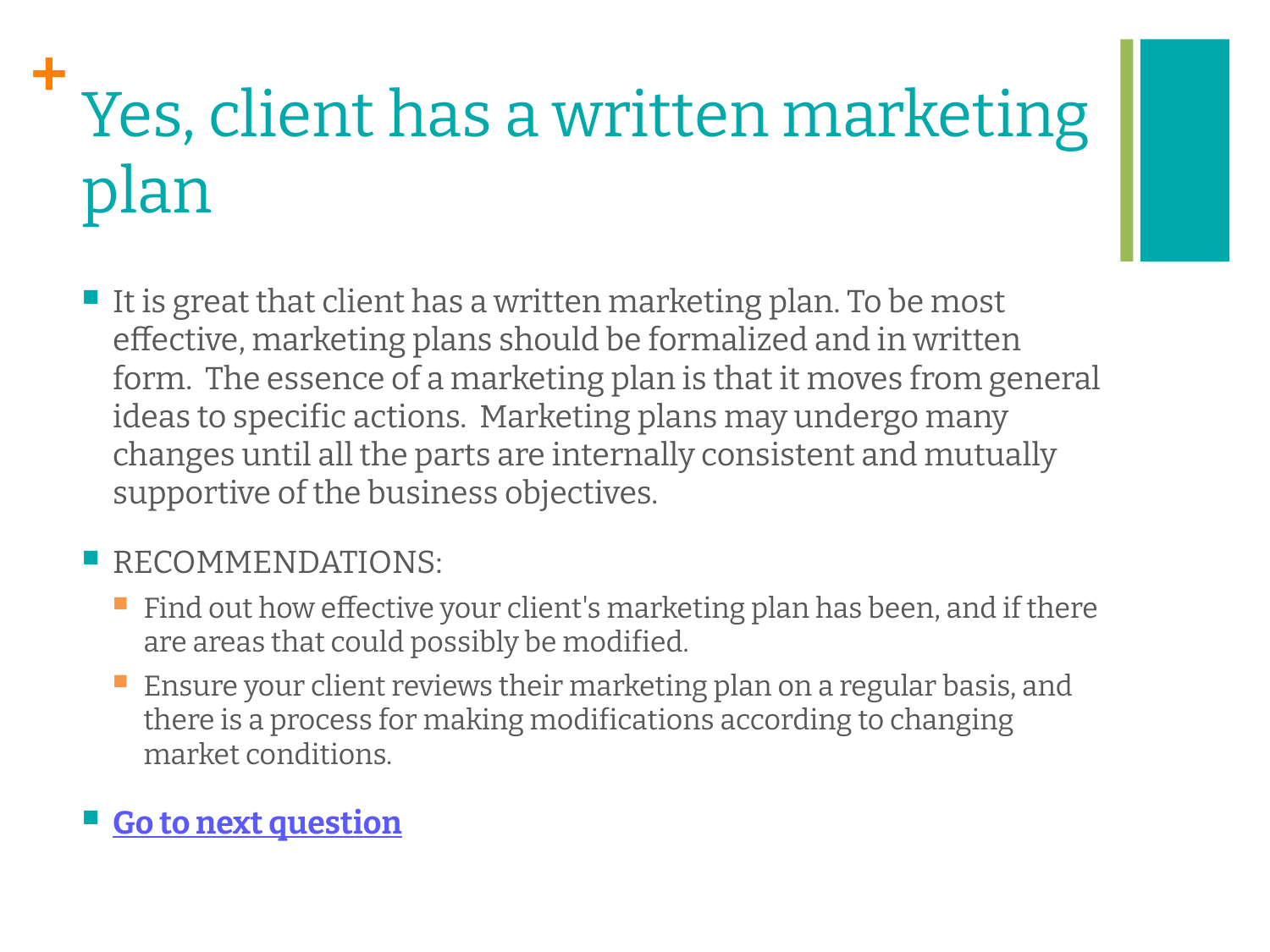

# Yes, client has a written marketing plan
It is great that client has a written marketing plan. To be most effective, marketing plans should be formalized and in written form.  The essence of a marketing plan is that it moves from general ideas to specific actions.  Marketing plans may undergo many changes until all the parts are internally consistent and mutually supportive of the business objectives.
RECOMMENDATIONS:
Find out how effective your client's marketing plan has been, and if there are areas that could possibly be modified.
Ensure your client reviews their marketing plan on a regular basis, and there is a process for making modifications according to changing market conditions.
Go to next question